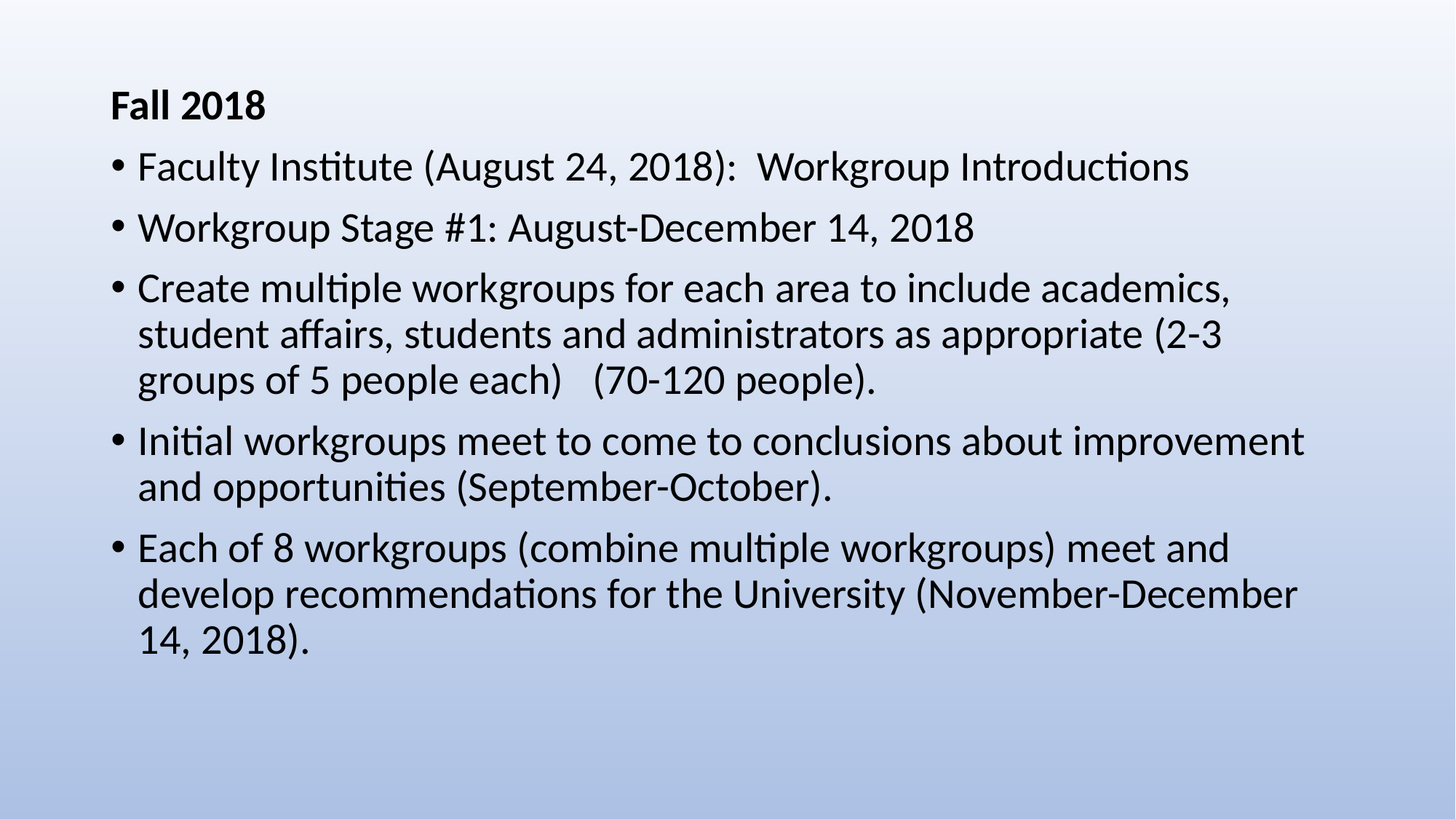

Fall 2018
Faculty Institute (August 24, 2018):  Workgroup Introductions
Workgroup Stage #1: August-December 14, 2018
Create multiple workgroups for each area to include academics, student affairs, students and administrators as appropriate (2-3 groups of 5 people each)   (70-120 people).
Initial workgroups meet to come to conclusions about improvement and opportunities (September-October).
Each of 8 workgroups (combine multiple workgroups) meet and develop recommendations for the University (November-December 14, 2018).